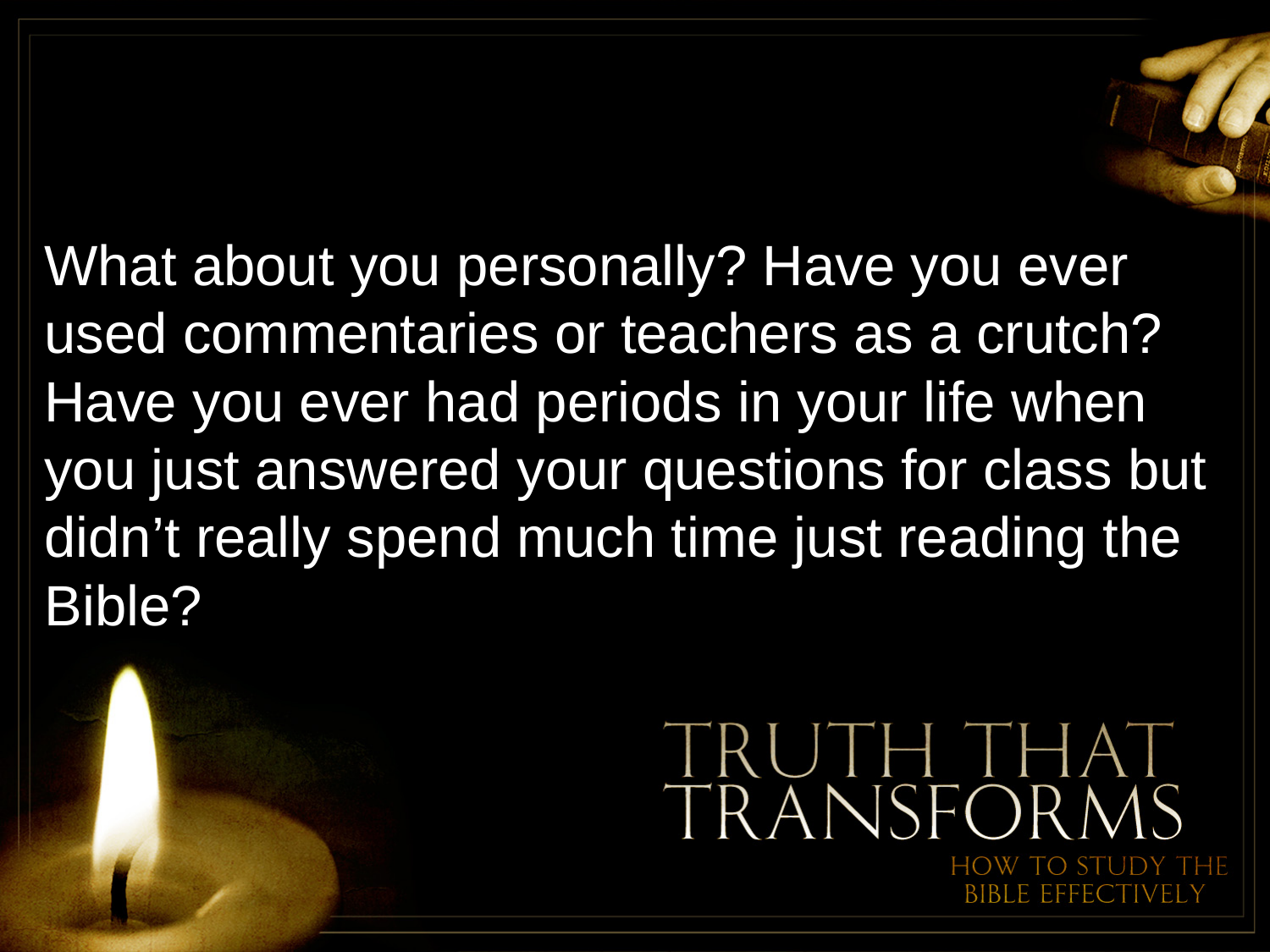

What about you personally? Have you ever used commentaries or teachers as a crutch? Have you ever had periods in your life when you just answered your questions for class but didn’t really spend much time just reading the Bible?